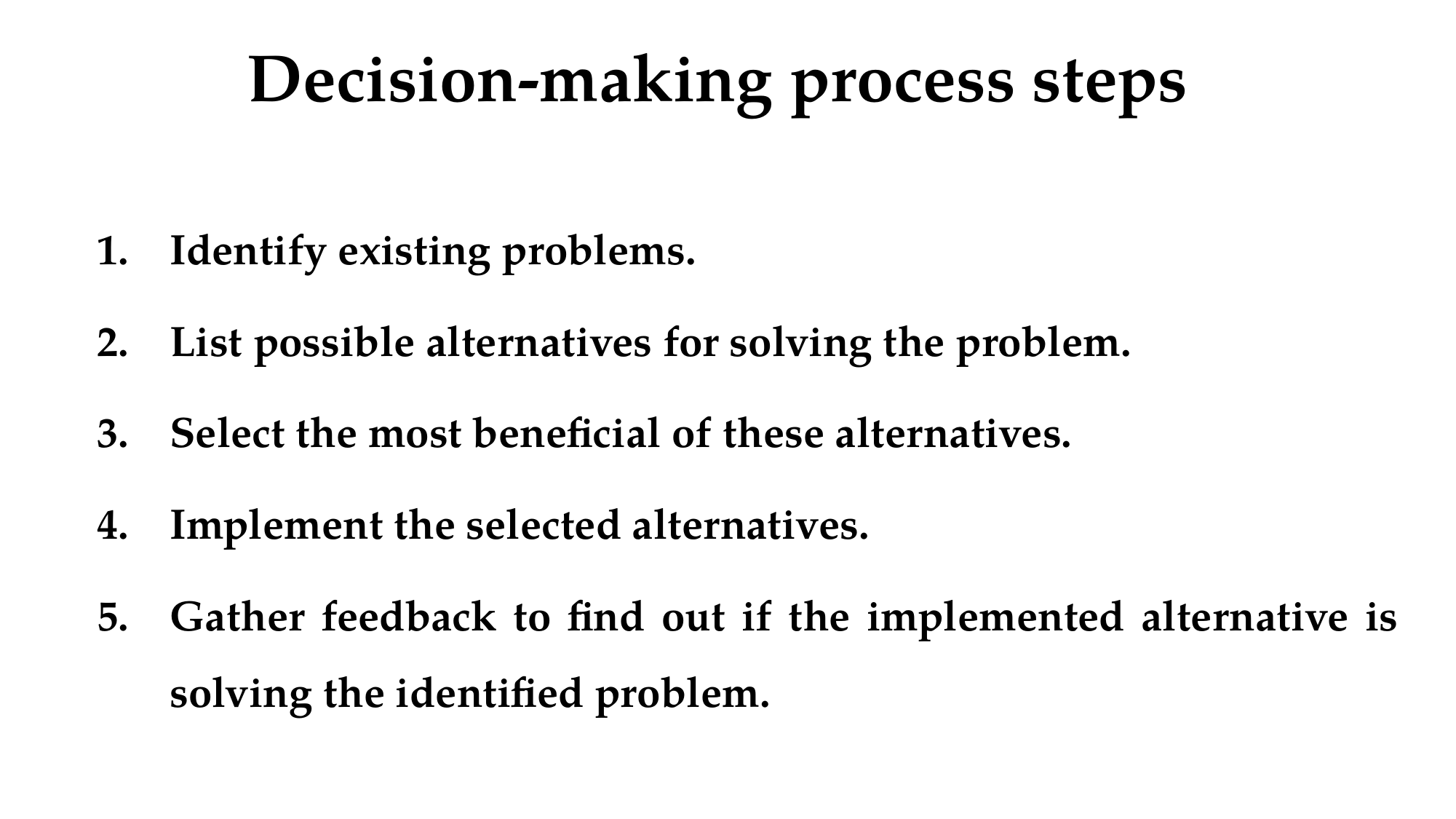

# Decision-making process steps
Identify existing problems.
List possible alternatives for solving the problem.
Select the most beneficial of these alternatives.
Implement the selected alternatives.
Gather feedback to find out if the implemented alternative is solving the identified problem.
7